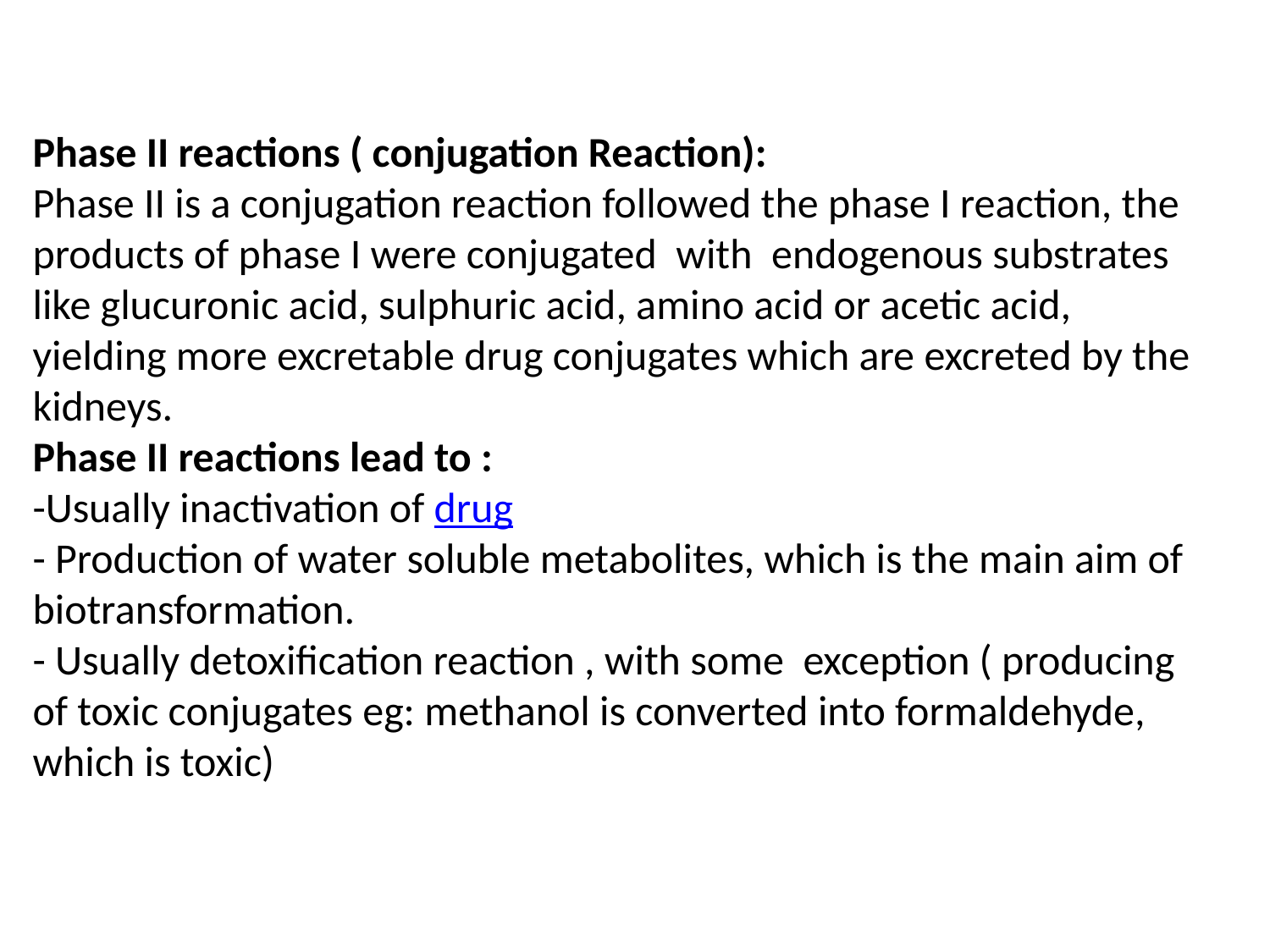

# Phase II reactions ( conjugation Reaction): Phase II is a conjugation reaction followed the phase I reaction, the products of phase I were conjugated  with  endogenous substrates like glucuronic acid, sulphuric acid, amino acid or acetic acid, yielding more excretable drug conjugates which are excreted by the kidneys. Phase II reactions lead to : -Usually inactivation of drug - Production of water soluble metabolites, which is the main aim of biotransformation. - Usually detoxification reaction , with some  exception ( producing of toxic conjugates eg: methanol is converted into formaldehyde, which is toxic)